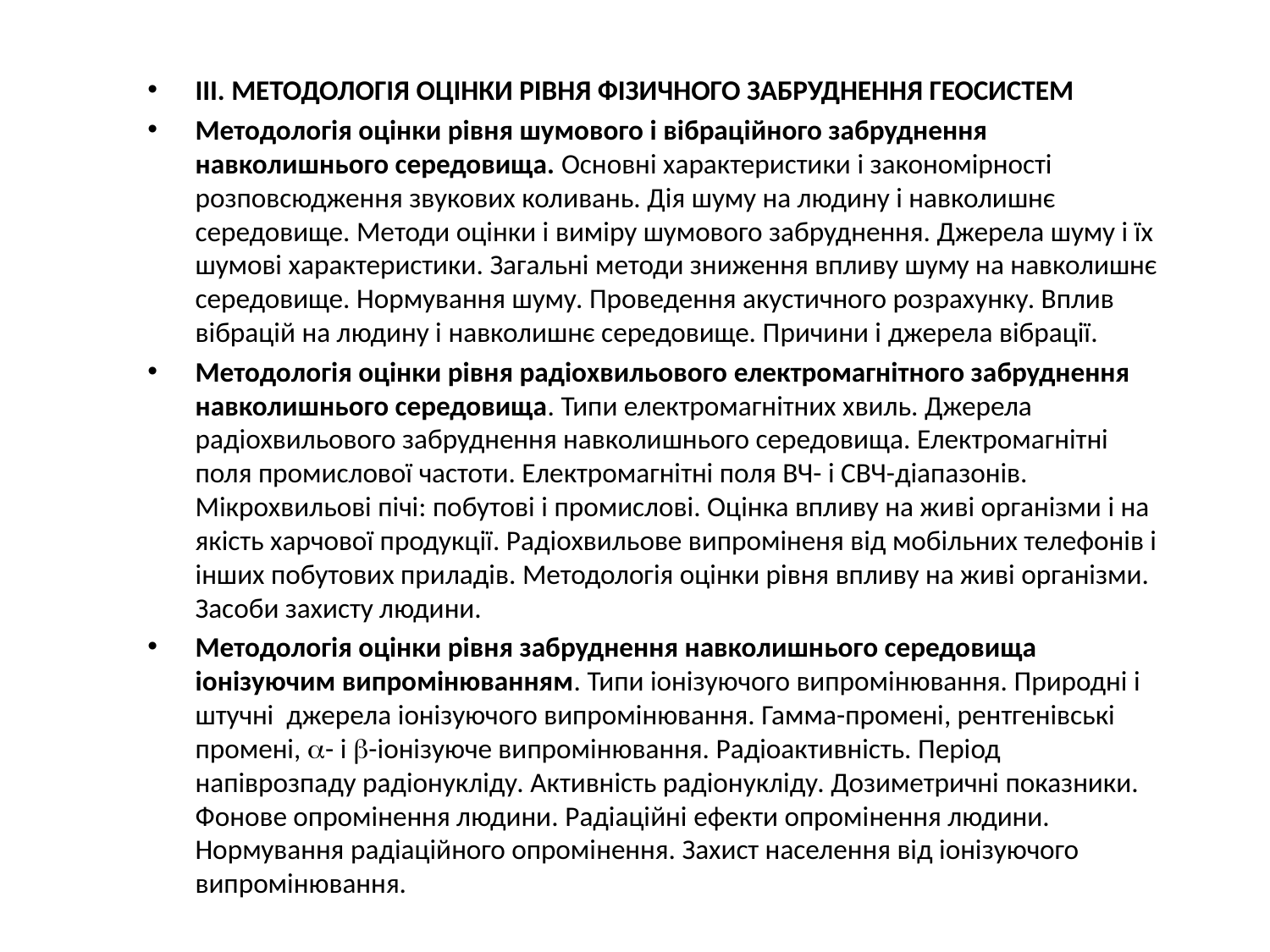

III. МЕТОДОЛОГІЯ ОЦІНКИ РІВНЯ ФІЗИЧНОГО ЗАБРУДНЕННЯ ГЕОСИСТЕМ
Методологія оцінки рівня шумового і вібраційного забруднення навколишнього середовища. Основні характеристики і закономірності розповсюдження звукових коливань. Дія шуму на людину і навколишнє середовище. Методи оцінки і виміру шумового забруднення. Джерела шуму і їх шумові характеристики. Загальні методи зниження впливу шуму на навколишнє середовище. Нормування шуму. Проведення акустичного розрахунку. Вплив вібрацій на людину і навколишнє середовище. Причини і джерела вібрації.
Методологія оцінки рівня радіохвильового електромагнітного забруднення навколишнього середовища. Типи електромагнітних хвиль. Джерела радіохвильового забруднення навколишнього середовища. Електромагнітні поля промислової частоти. Електромагнітні поля ВЧ- і СВЧ-діапазонів. Мікрохвильові пічі: побутові і промислові. Оцінка впливу на живі організми і на якість харчової продукції. Радіохвильове випроміненя від мобільних телефонів і інших побутових приладів. Методологія оцінки рівня впливу на живі організми. Засоби захисту людини.
Методологія оцінки рівня забруднення навколишнього середовища іонізуючим випромінюванням. Типи іонізуючого випромінювання. Природні і штучні  джерела іонізуючого випромінювання. Гамма-промені, рентгенівські промені, α- і β-іонізуюче випромінювання. Радіоактивність. Період напіврозпаду радіонукліду. Активність радіонукліду. Дозиметричні показники. Фонове опромінення людини. Радіаційні ефекти опромінення людини. Нормування радіаційного опромінення. Захист населення від іонізуючого випромінювання.